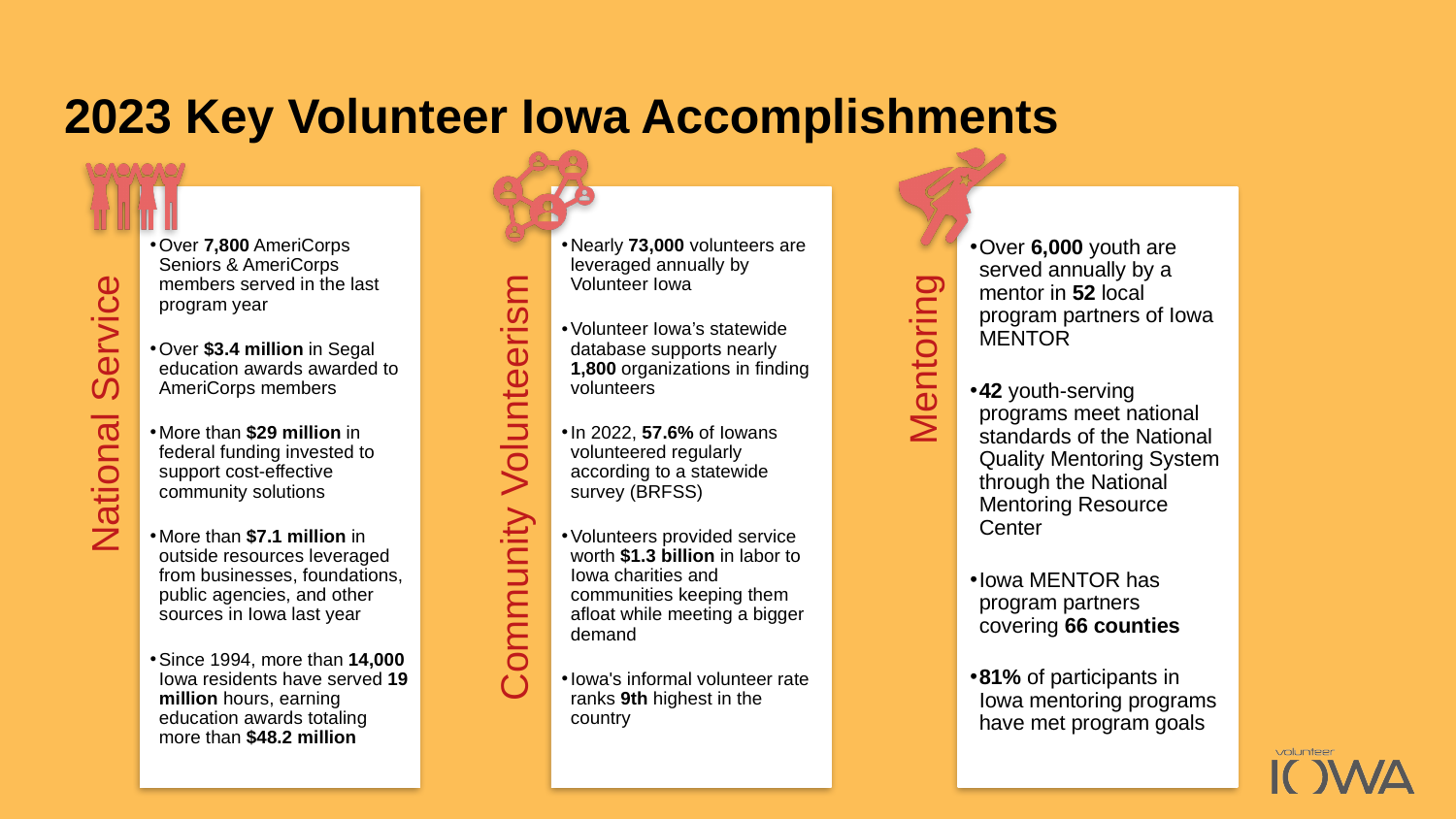

# 2023 Key Volunteer Iowa Accomplishments
National Service
Over 7,800 AmeriCorps Seniors & AmeriCorps members served in the last program year

Over $3.4 million in Segal education awards awarded to AmeriCorps members

More than $29 million in federal funding invested to support cost-effective community solutions

More than $7.1 million in outside resources leveraged from businesses, foundations, public agencies, and other sources in Iowa last year

Since 1994, more than 14,000 Iowa residents have served 19 million hours, earning education awards totaling more than $48.2 million
Community Volunteerism
Nearly 73,000 volunteers are leveraged annually by Volunteer Iowa

Volunteer Iowa’s statewide database supports nearly 1,800 organizations in finding volunteers

In 2022, 57.6% of Iowans volunteered regularly according to a statewide survey (BRFSS)

Volunteers provided service worth $1.3 billion in labor to Iowa charities and communities keeping them afloat while meeting a bigger demand

Iowa's informal volunteer rate ranks 9th highest in the country
Mentoring
Over 6,000 youth are served annually by a mentor in 52 local program partners of Iowa MENTOR

42 youth-serving programs meet national standards of the National Quality Mentoring System through the National Mentoring Resource Center

Iowa MENTOR has program partners covering 66 counties

81% of participants in Iowa mentoring programs have met program goals